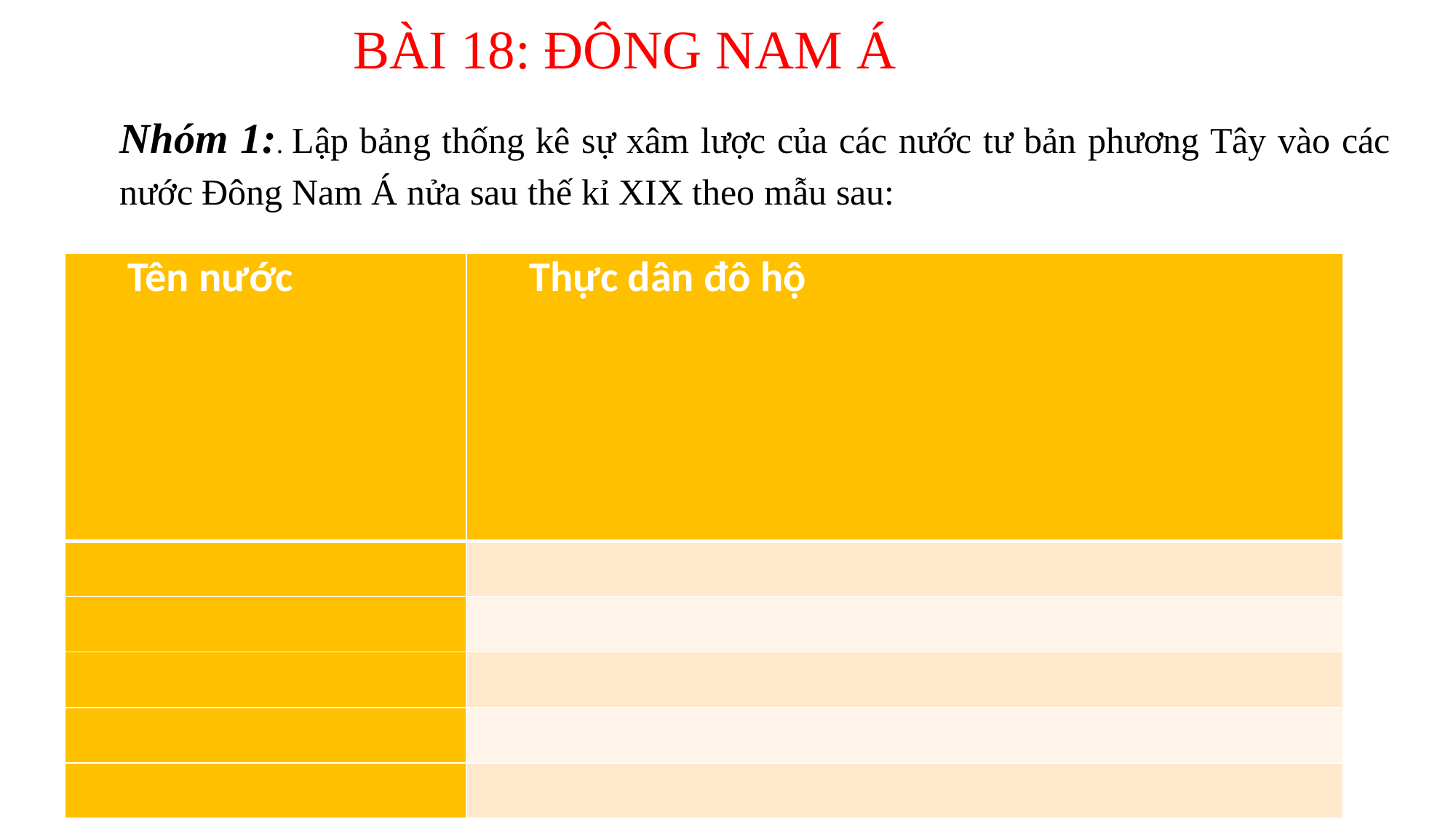

# BÀI 18: ĐÔNG NAM Á
Nhóm 1:. Lập bảng thống kê sự xâm lược của các nước tư bản phương Tây vào các nước Đông Nam Á nửa sau thế kỉ XIX theo mẫu sau:
| Tên nước | Thực dân đô hộ |
| --- | --- |
|  |  |
|  |  |
|  |  |
|  |  |
|  |  |